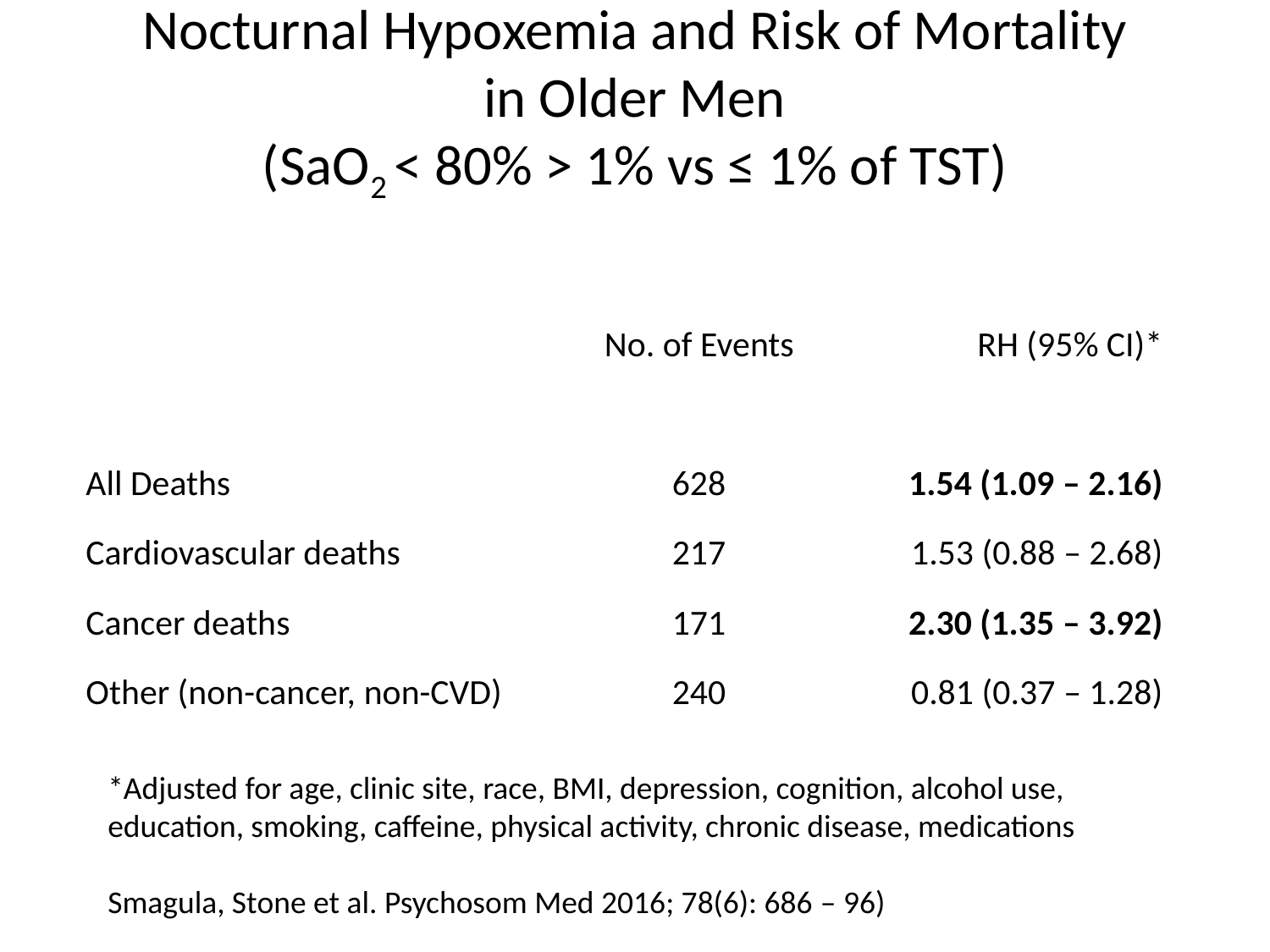

# Nocturnal Hypoxemia and Risk of Mortality in Older Men (SaO2 < 80% > 1% vs ≤ 1% of TST)
|  | No. of Events | RH (95% CI)\* |
| --- | --- | --- |
|  |  |  |
| All Deaths | 628 | 1.54 (1.09 – 2.16) |
| Cardiovascular deaths | 217 | 1.53 (0.88 – 2.68) |
| Cancer deaths | 171 | 2.30 (1.35 – 3.92) |
| Other (non-cancer, non-CVD) | 240 | 0.81 (0.37 – 1.28) |
|  |  |  |
*Adjusted for age, clinic site, race, BMI, depression, cognition, alcohol use, education, smoking, caffeine, physical activity, chronic disease, medications

Smagula, Stone et al. Psychosom Med 2016; 78(6): 686 – 96)